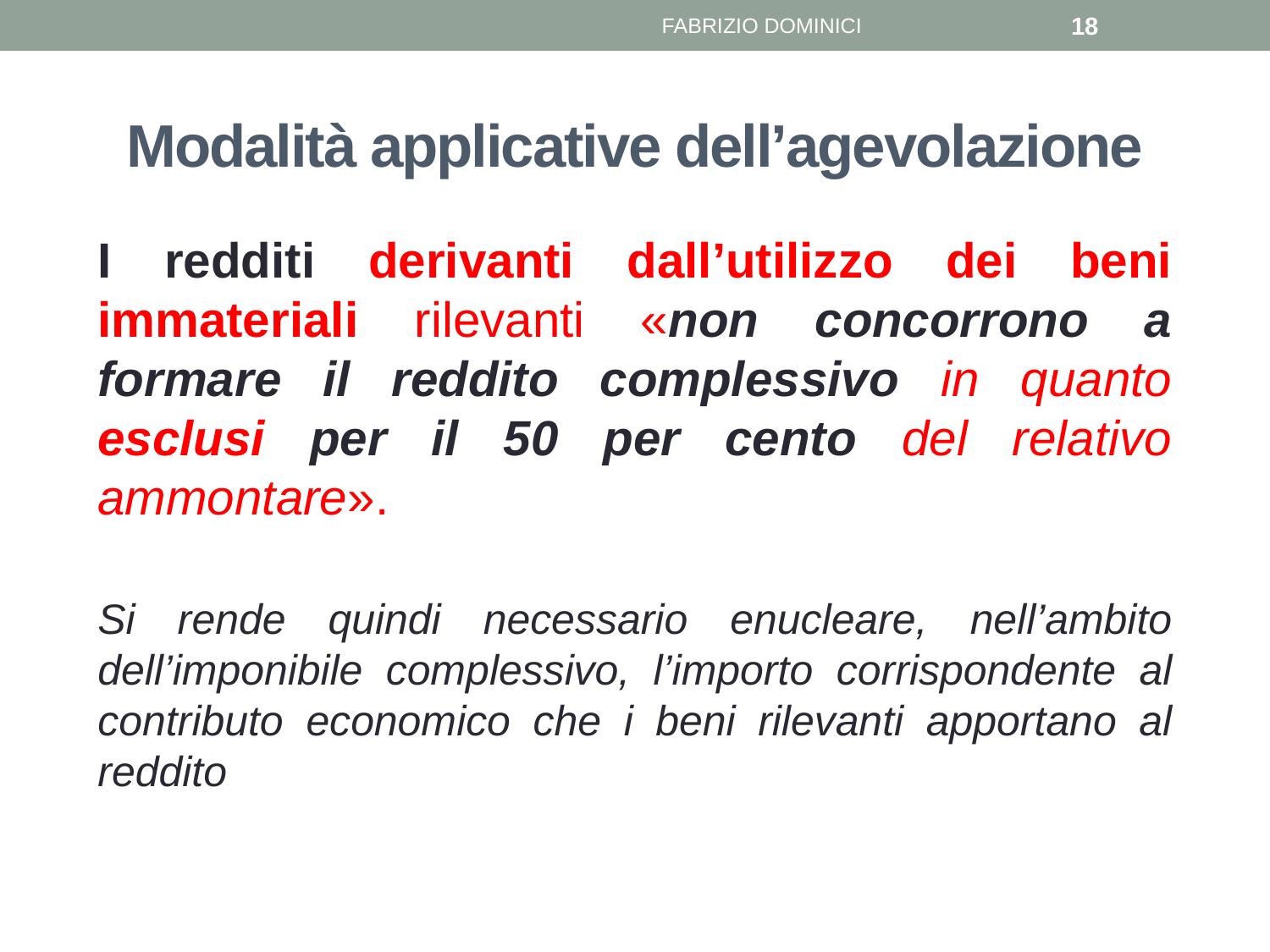

FABRIZIO DOMINICI
18
# Modalità applicative dell’agevolazione
I redditi derivanti dall’utilizzo dei beni immateriali rilevanti «non concorrono a formare il reddito complessivo in quanto esclusi per il 50 per cento del relativo ammontare».

Si rende quindi necessario enucleare, nell’ambito dell’imponibile complessivo, l’importo corrispondente al contributo economico che i beni rilevanti apportano al reddito